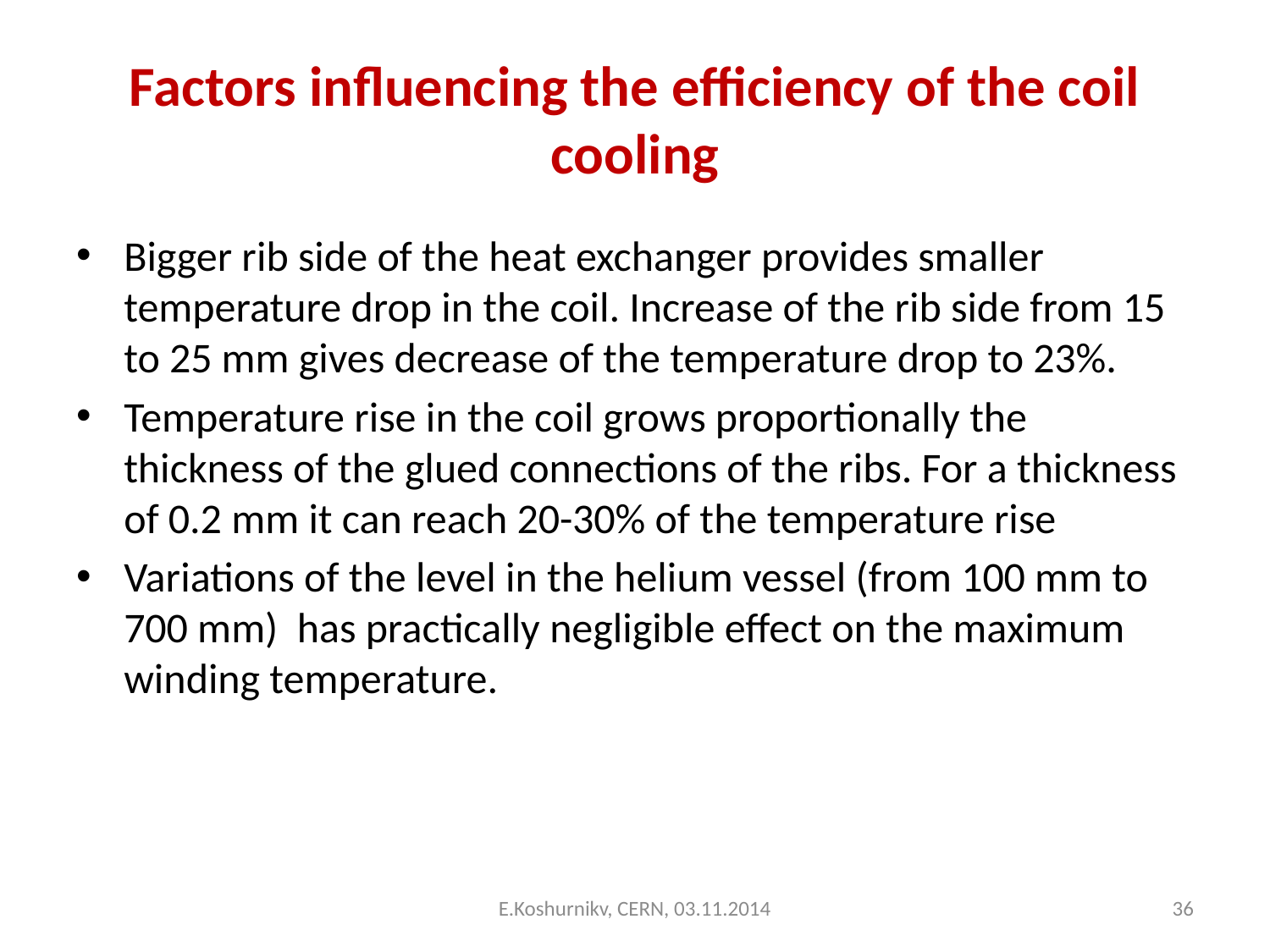

# Factors influencing the efficiency of the coil cooling
Bigger rib side of the heat exchanger provides smaller temperature drop in the coil. Increase of the rib side from 15 to 25 mm gives decrease of the temperature drop to 23%.
Temperature rise in the coil grows proportionally the thickness of the glued connections of the ribs. For a thickness of 0.2 mm it can reach 20-30% of the temperature rise
Variations of the level in the helium vessel (from 100 mm to 700 mm)  has practically negligible effect on the maximum winding temperature.

E.Koshurnikv, CERN, 03.11.2014
36